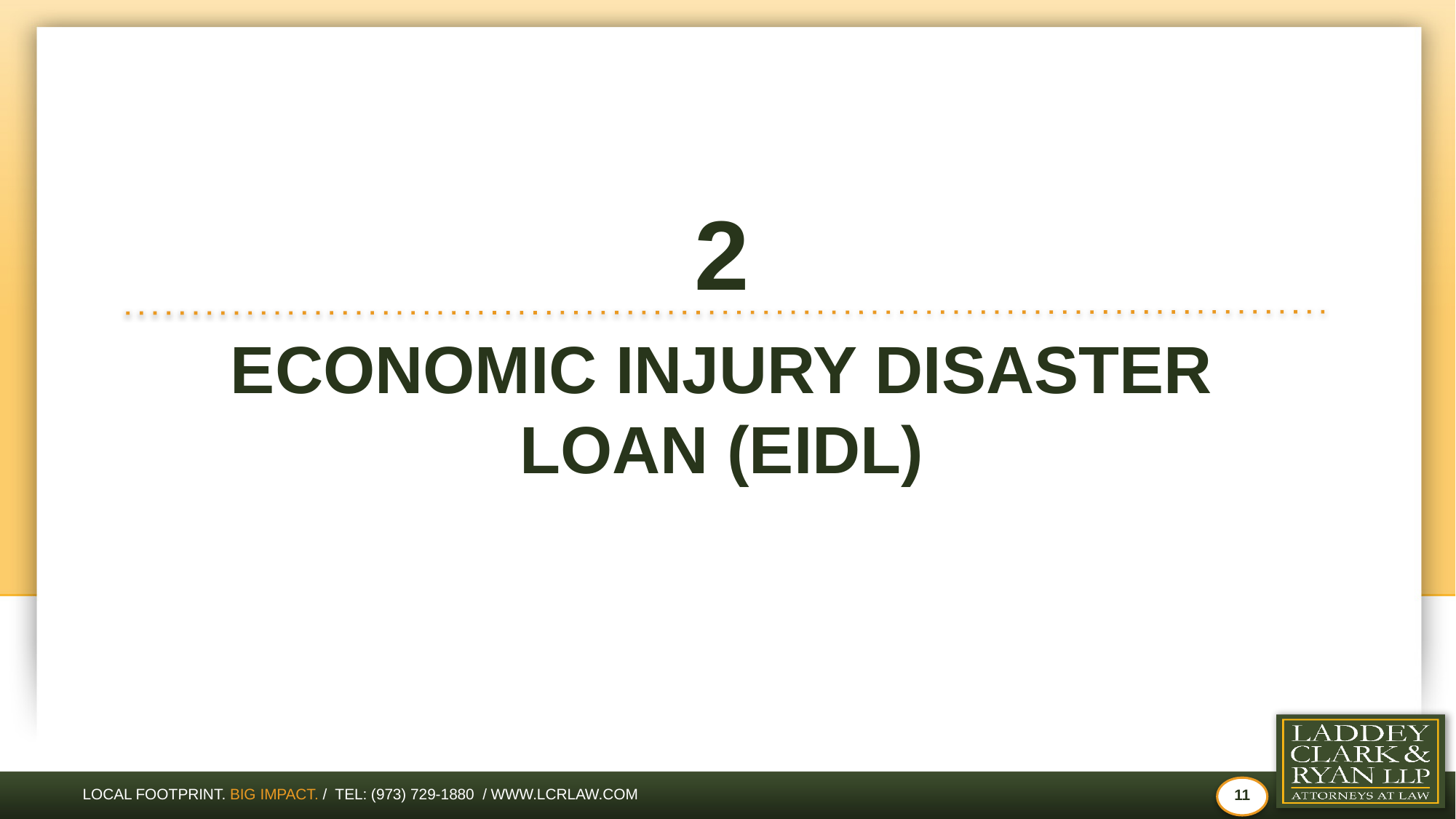

# 2
Economic Injury disaster loan (EIDL)